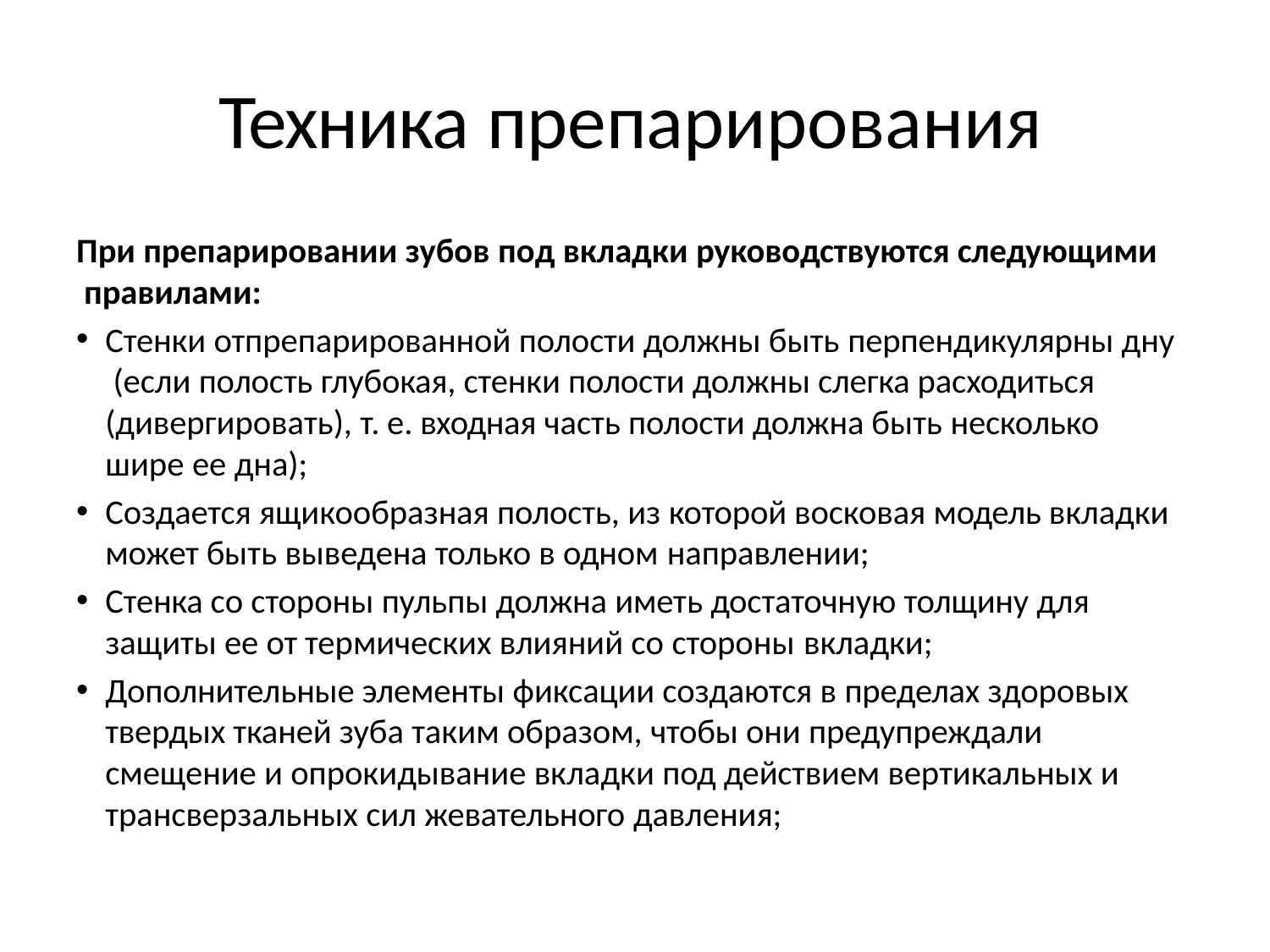

# Техника препарирования
При препарировании зубов под вкладки руководствуются следующими  правилами:
Стенки отпрепарированной полости должны быть перпендикулярны дну  (если полость глубокая, стенки полости должны слегка расходиться  (дивергировать), т. е. входная часть полости должна быть несколько  шире ее дна);
Создается ящикообразная полость, из которой восковая модель вкладки  может быть выведена только в одном направлении;
Стенка со стороны пульпы должна иметь достаточную толщину для  защиты ее от термических влияний со стороны вкладки;
Дополнительные элементы фиксации создаются в пределах здоровых  твердых тканей зуба таким образом, чтобы они предупреждали  смещение и опрокидывание вкладки под действием вертикальных и  трансверзальных сил жевательного давления;